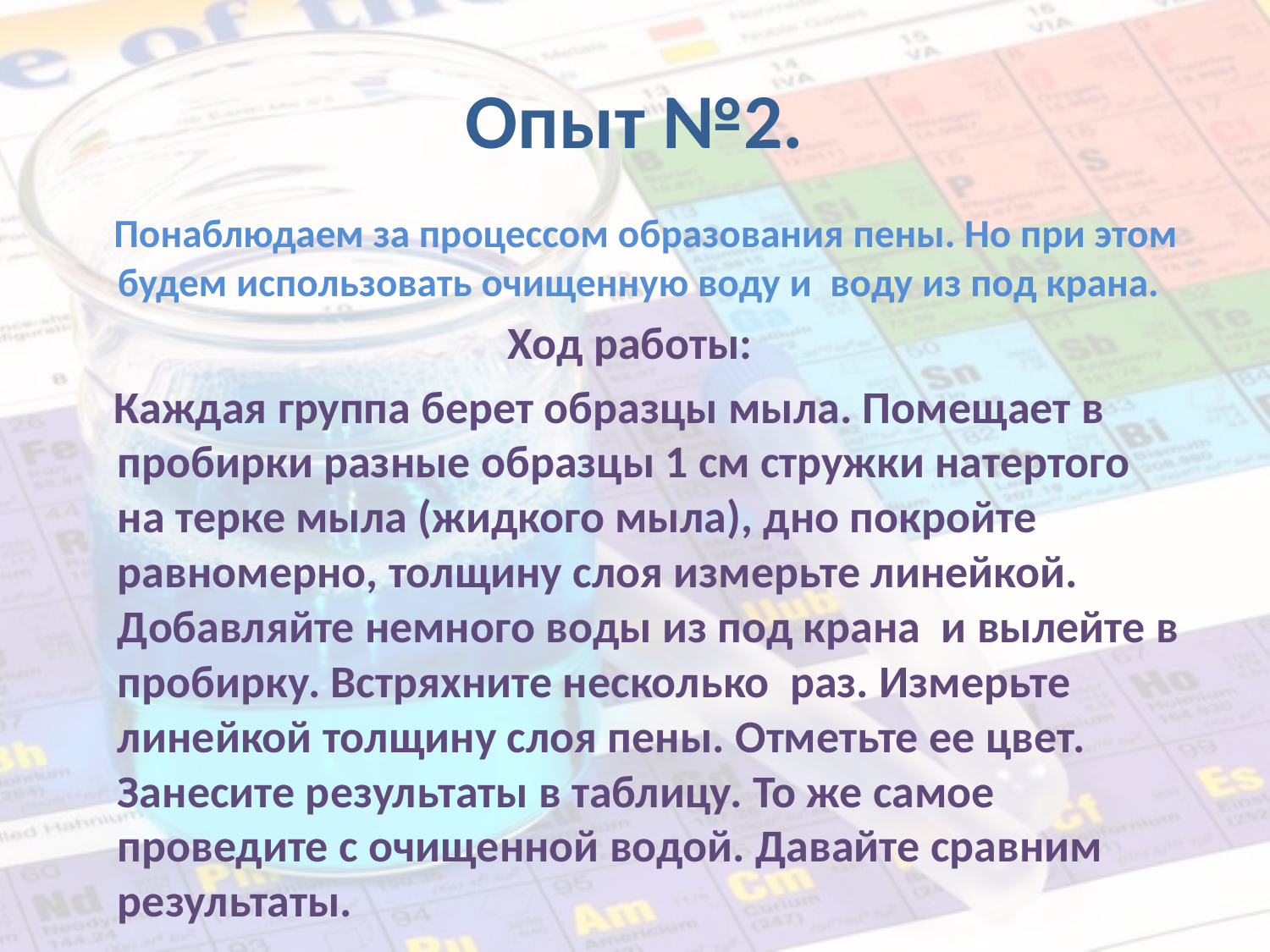

# Опыт №2.

    Понаблюдаем за процессом образования пены. Но при этом будем использовать очищенную воду и  воду из под крана.
                                          Ход работы:
    Каждая группа берет образцы мыла. Помещает в пробирки разные образцы 1 см стружки натертого на терке мыла (жидкого мыла), дно покройте равномерно, толщину слоя измерьте линейкой. Добавляйте немного воды из под крана  и вылейте в пробирку. Встряхните несколько  раз. Измерьте линейкой толщину слоя пены. Отметьте ее цвет. Занесите результаты в таблицу. То же самое проведите с очищенной водой. Давайте сравним результаты.